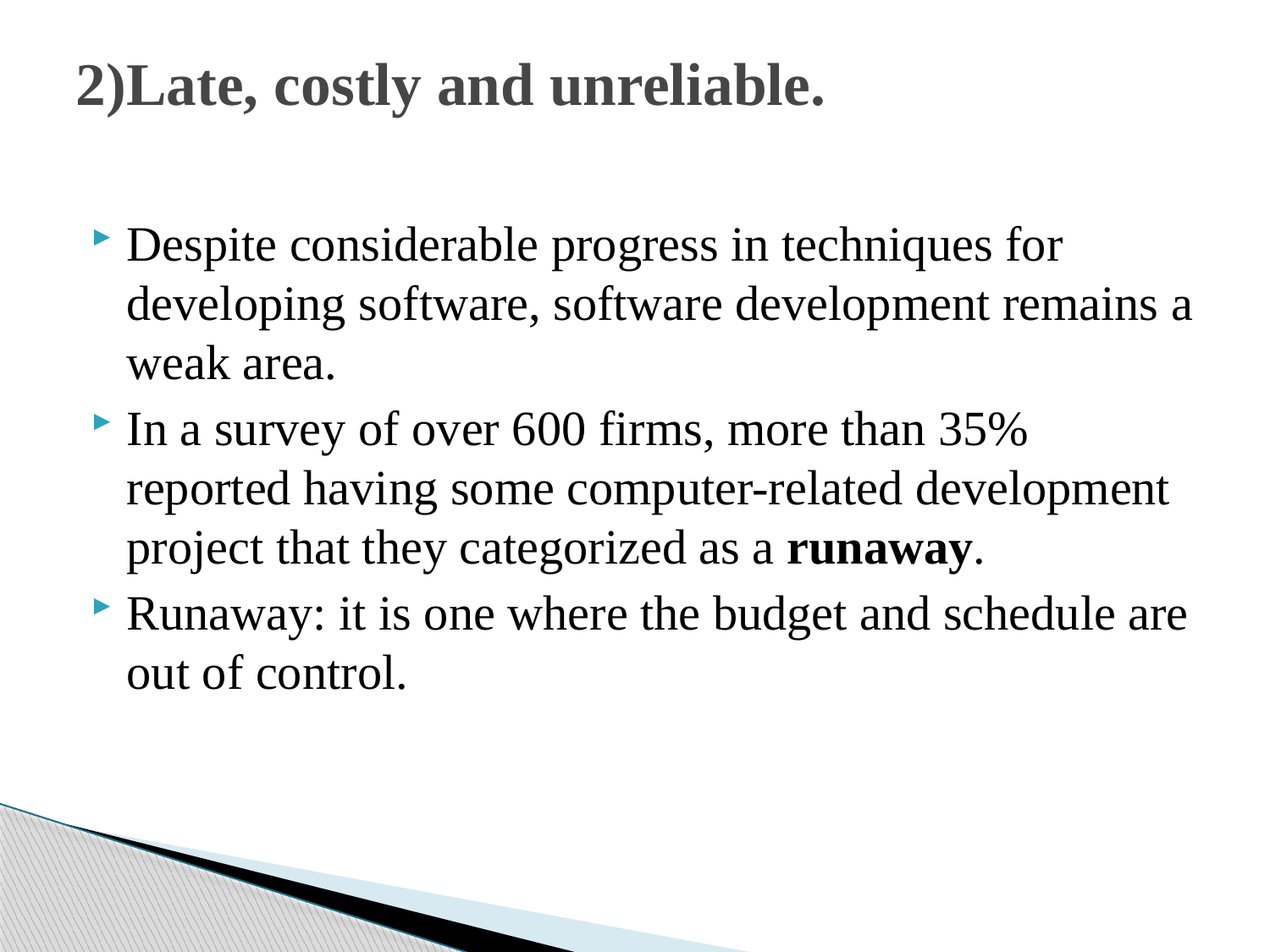

# 2)Late, costly and unreliable.
Despite considerable progress in techniques for developing software, software development remains a weak area.
In a survey of over 600 firms, more than 35% reported having some computer-related development project that they categorized as a runaway.
Runaway: it is one where the budget and schedule are out of control.